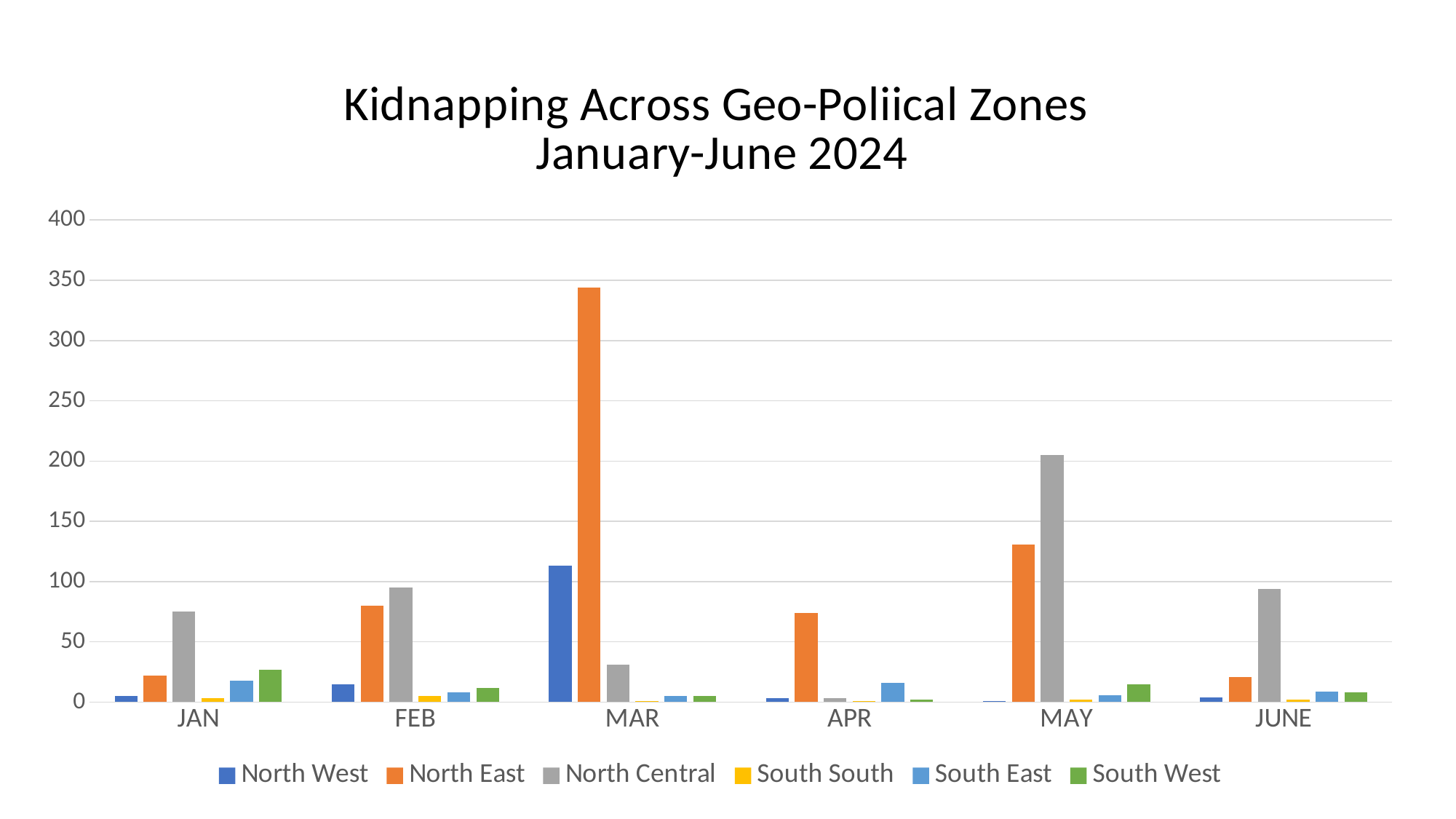

### Chart: Kidnapping Across Geo-Poliical Zones
January-June 2024

| Category | North West | North East | North Central | South South | South East | South West |
|---|---|---|---|---|---|---|
| JAN | 5.0 | 22.0 | 75.0 | 3.0 | 18.0 | 27.0 |
| FEB | 15.0 | 80.0 | 95.0 | 5.0 | 8.0 | 12.0 |
| MAR | 113.0 | 344.0 | 31.0 | 1.0 | 5.0 | 5.0 |
| APR | 3.0 | 74.0 | 3.0 | 1.0 | 16.0 | 2.0 |
| MAY | 1.0 | 131.0 | 205.0 | 2.0 | 6.0 | 15.0 |
| JUNE | 4.0 | 21.0 | 94.0 | 2.0 | 9.0 | 8.0 |